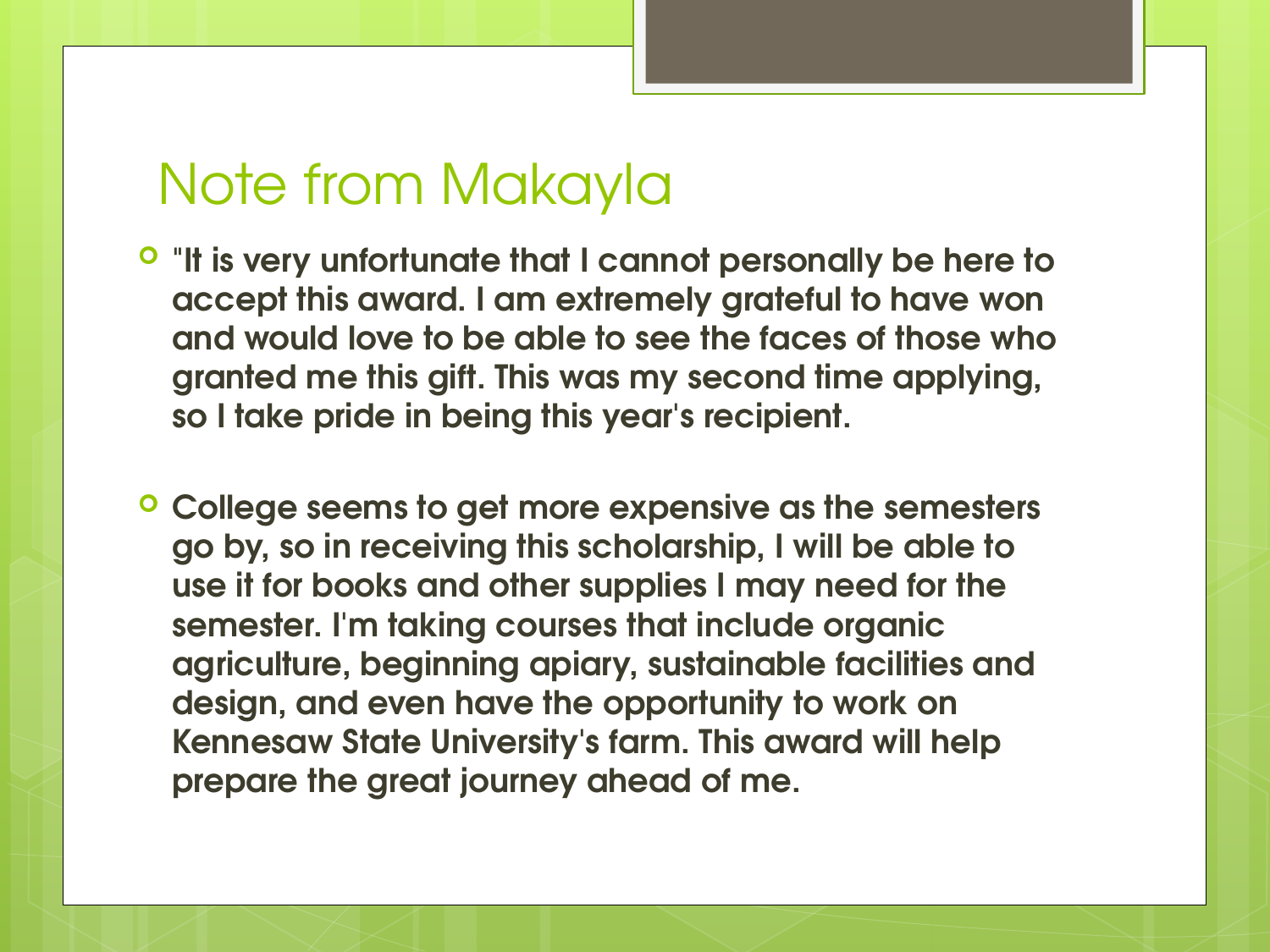

# Note from Makayla
"It is very unfortunate that I cannot personally be here to accept this award. I am extremely grateful to have won and would love to be able to see the faces of those who granted me this gift. This was my second time applying, so I take pride in being this year's recipient.

College seems to get more expensive as the semesters go by, so in receiving this scholarship, I will be able to use it for books and other supplies I may need for the semester. I'm taking courses that include organic agriculture, beginning apiary, sustainable facilities and design, and even have the opportunity to work on Kennesaw State University's farm. This award will help prepare the great journey ahead of me.